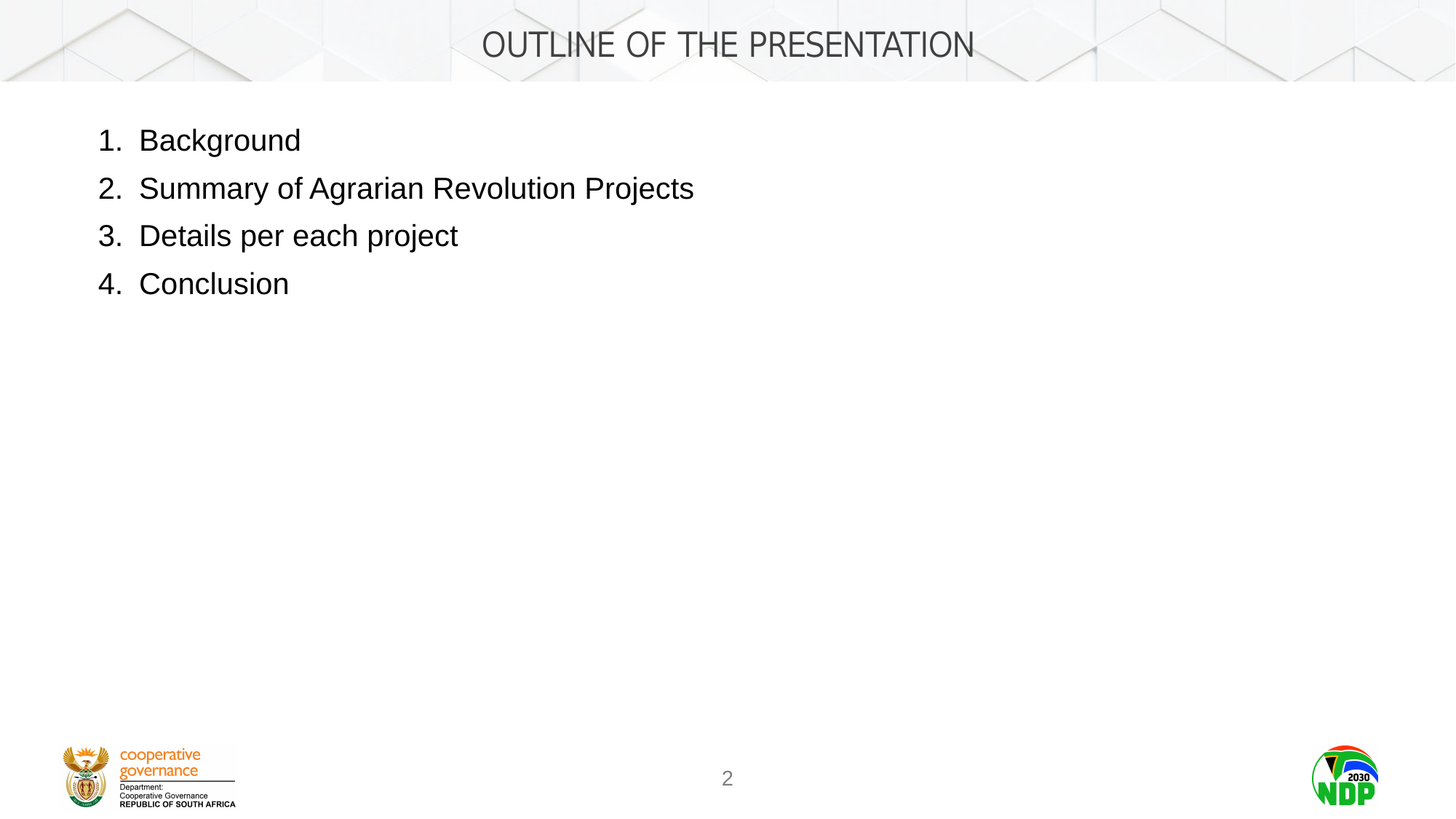

# OUTLINE OF THE PRESENTATION
Background
Summary of Agrarian Revolution Projects
Details per each project
Conclusion